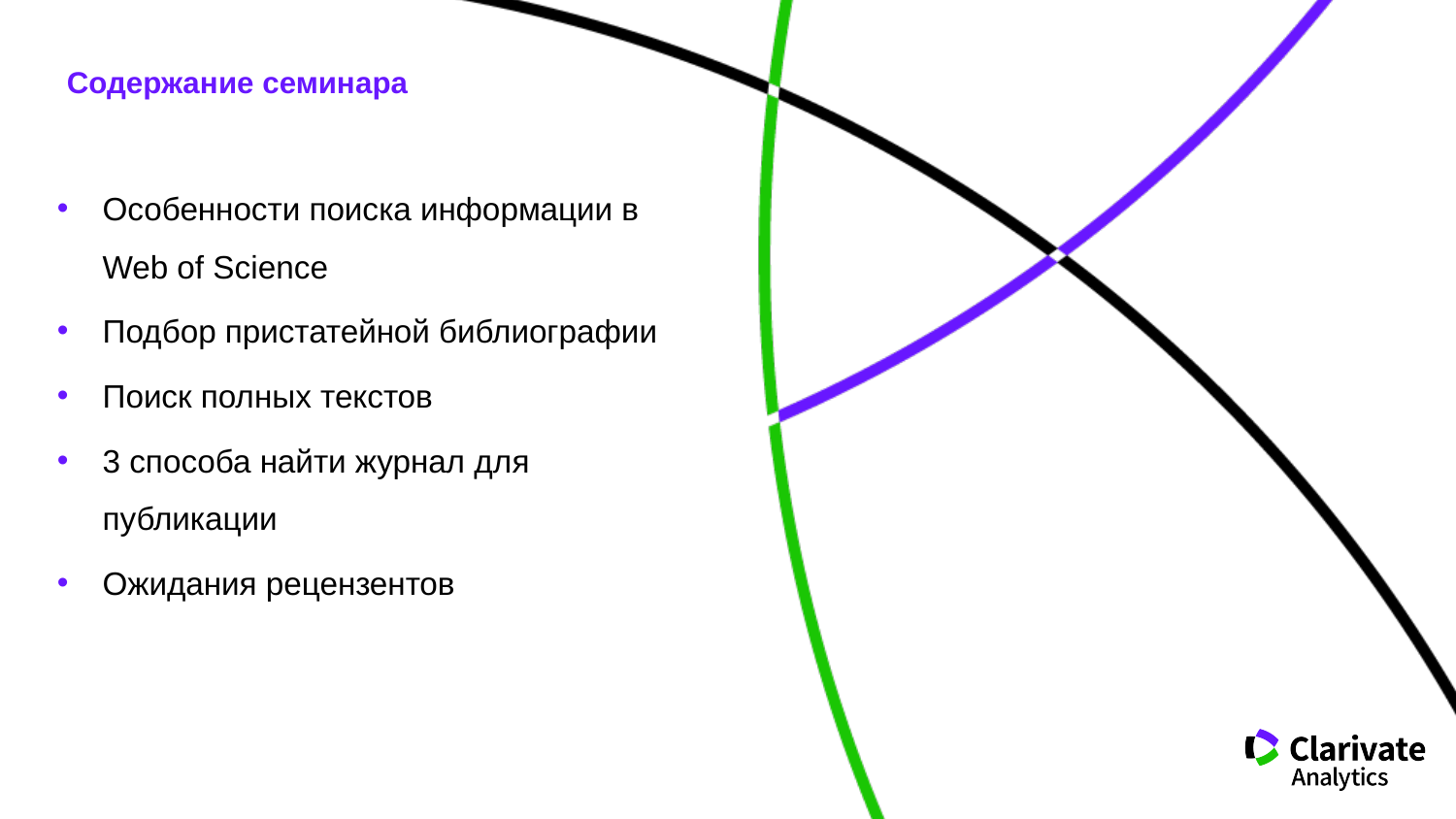

# Содержание семинара
Особенности поиска информации в Web of Science
Подбор пристатейной библиографии
Поиск полных текстов
3 способа найти журнал для публикации
Ожидания рецензентов